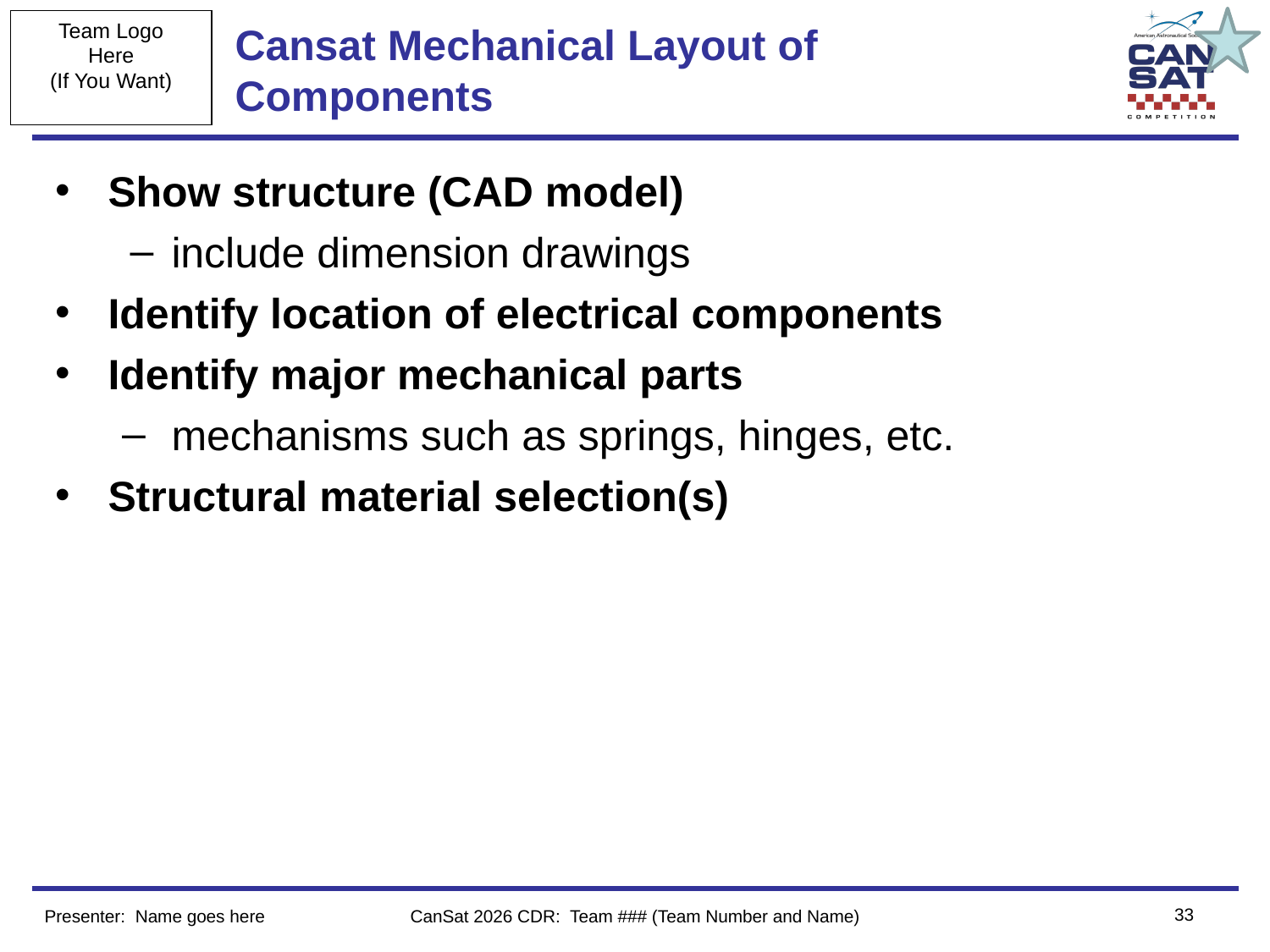

# Cansat Mechanical Layout of Components
Show structure (CAD model)
include dimension drawings
Identify location of electrical components
Identify major mechanical parts
mechanisms such as springs, hinges, etc.
Structural material selection(s)

33
Presenter:  Name goes here
CanSat 2026 CDR:  Team ### (Team Number and Name)